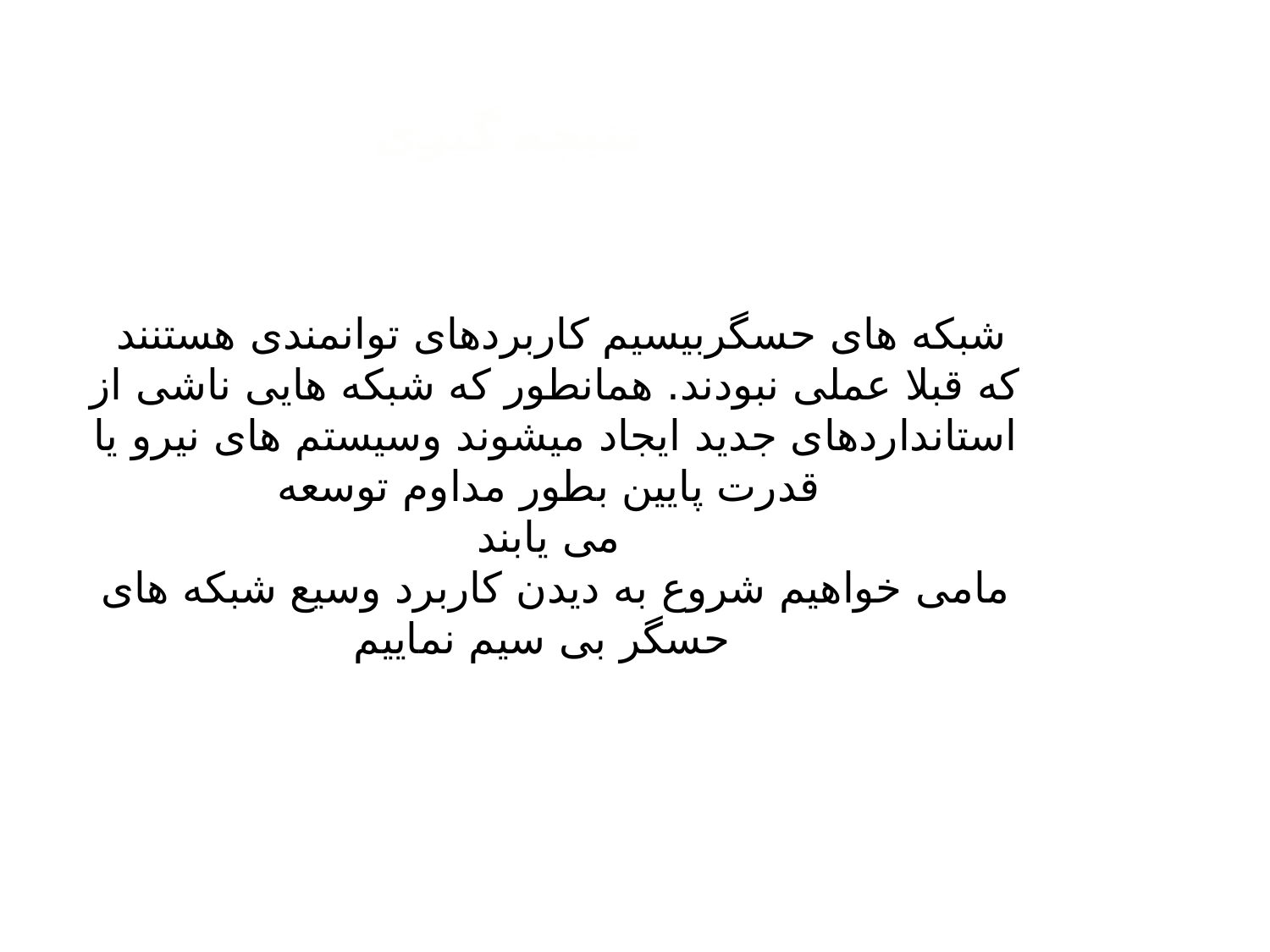

نتیجه گیری

:شبکه های حسگربیسیم کاربردهای توانمندی هستنند که قبلا عملی نبودند. همانطور که شبکه هایی ناشی از استانداردهای جدید ایجاد میشوند وسیستم های نیرو یا قدرت پایین بطور مداوم توسعه
می یابند
مامی خواهیم شروع به دیدن کاربرد وسیع شبکه های حسگر بی سیم نماییم